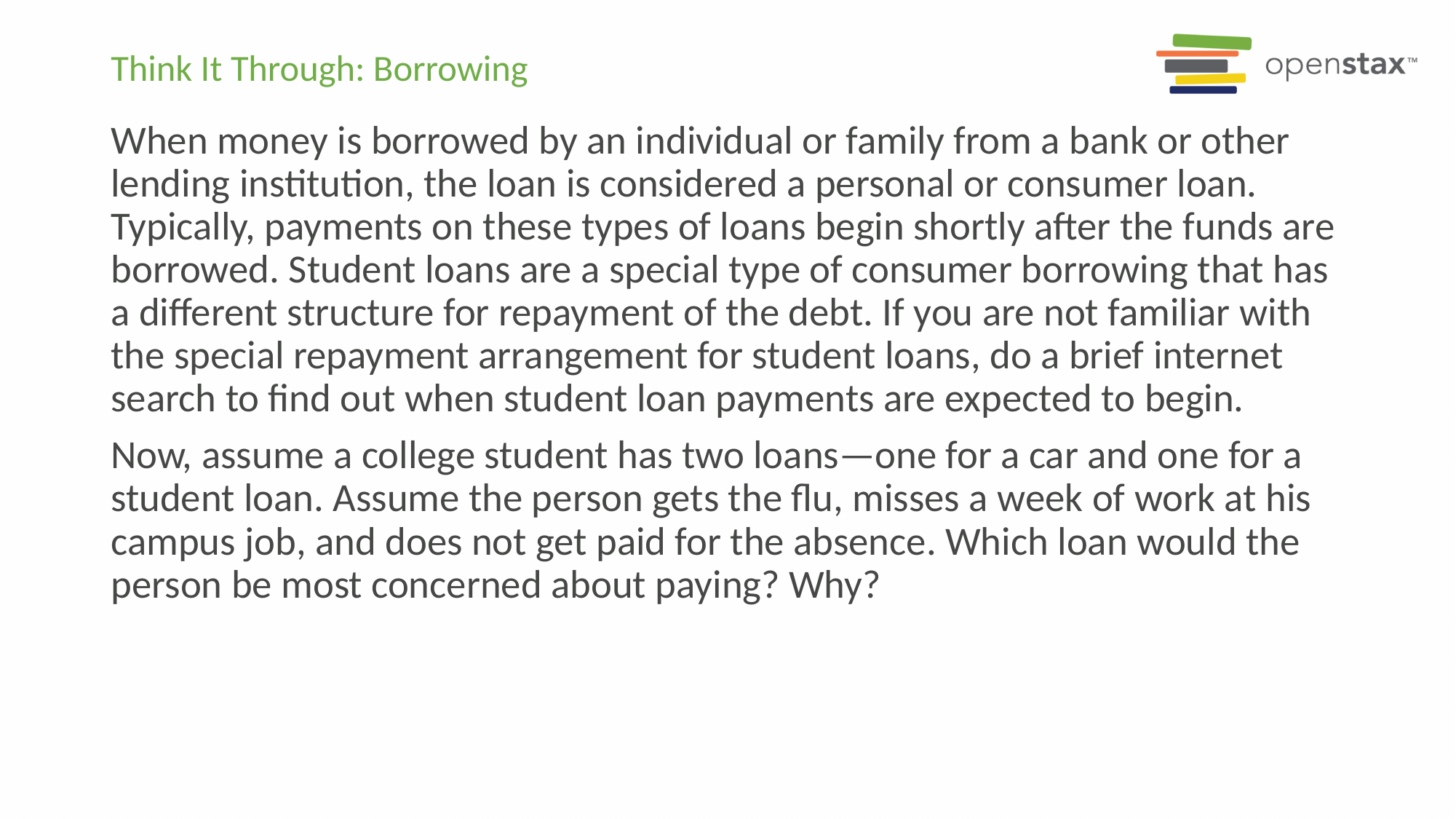

# Think It Through: Borrowing
When money is borrowed by an individual or family from a bank or other lending institution, the loan is considered a personal or consumer loan. Typically, payments on these types of loans begin shortly after the funds are borrowed. Student loans are a special type of consumer borrowing that has a different structure for repayment of the debt. If you are not familiar with the special repayment arrangement for student loans, do a brief internet search to find out when student loan payments are expected to begin.
Now, assume a college student has two loans—one for a car and one for a student loan. Assume the person gets the flu, misses a week of work at his campus job, and does not get paid for the absence. Which loan would the person be most concerned about paying? Why?